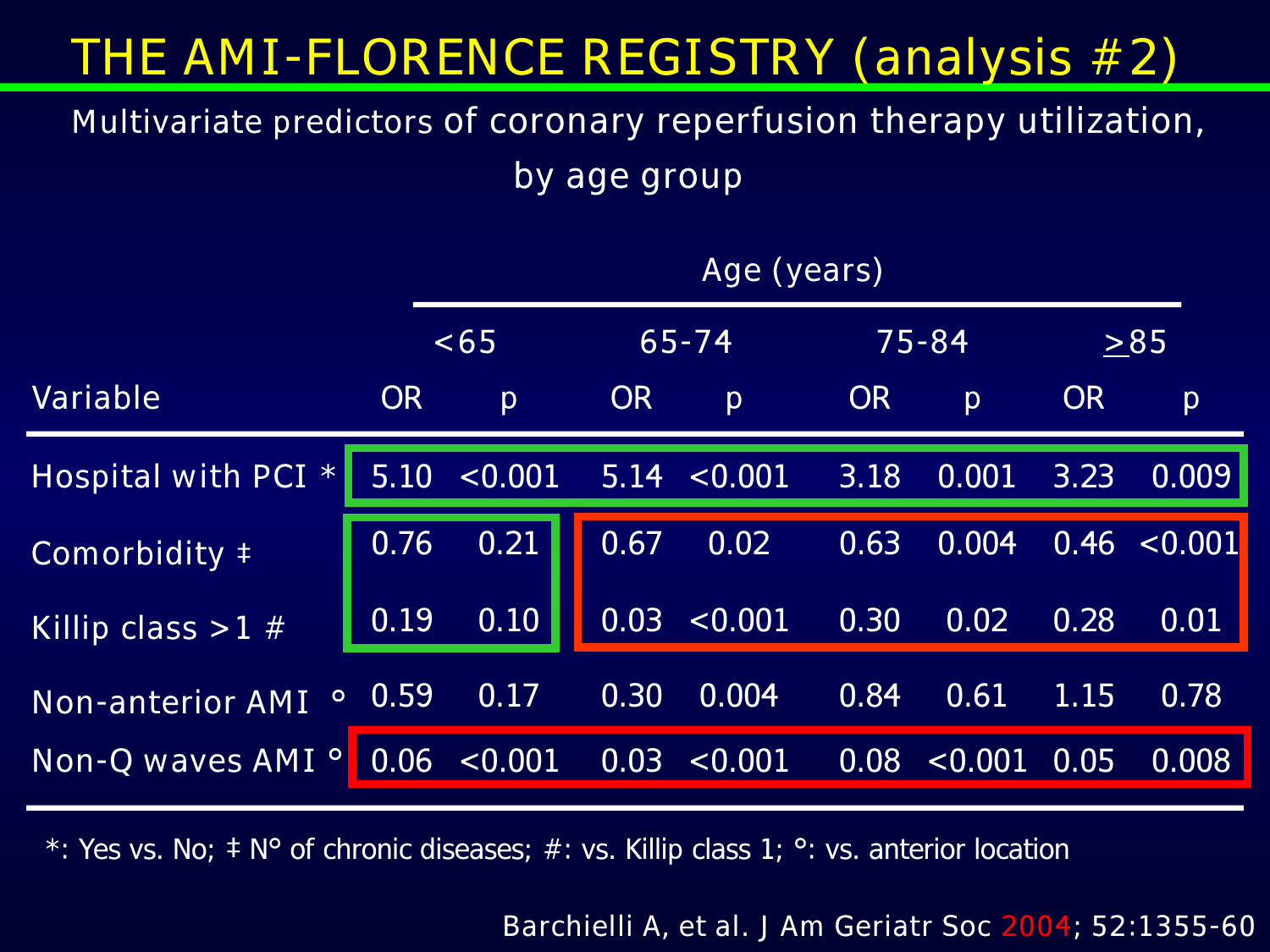

THE AMI-FLORENCE REGISTRY (analysis #2)
 Multivariate predictors of coronary reperfusion therapy utilization,
by age group

Age (years)

<65
65-74
75-84
>85
Variable
OR
p
OR
p
OR
p
OR
p

Hospital with PCI *
5.10
<0.001
5.14
<0.001
3.18
0.001
3.23
0.009
0.59
0.17
0.30
0.004
0.84
0.61
1.15
0.78
Non-anterior AMI  °
Non-Q waves AMI °
0.06
<0.001
0.03
<0.001
0.08
<0.001
0.05
0.008

0.67
0.02
0.63
0.004
0.46
<0.001
0.03
<0.001
0.30
0.02
0.28
0.01
Comorbidity ‡
Killip class >1 #

0.76
0.21
0.19
0.10

*: Yes vs. No; ‡ N° of chronic diseases; #: vs. Killip class 1; °: vs. anterior location
Barchielli A, et al. J Am Geriatr Soc 2004; 52:1355-60